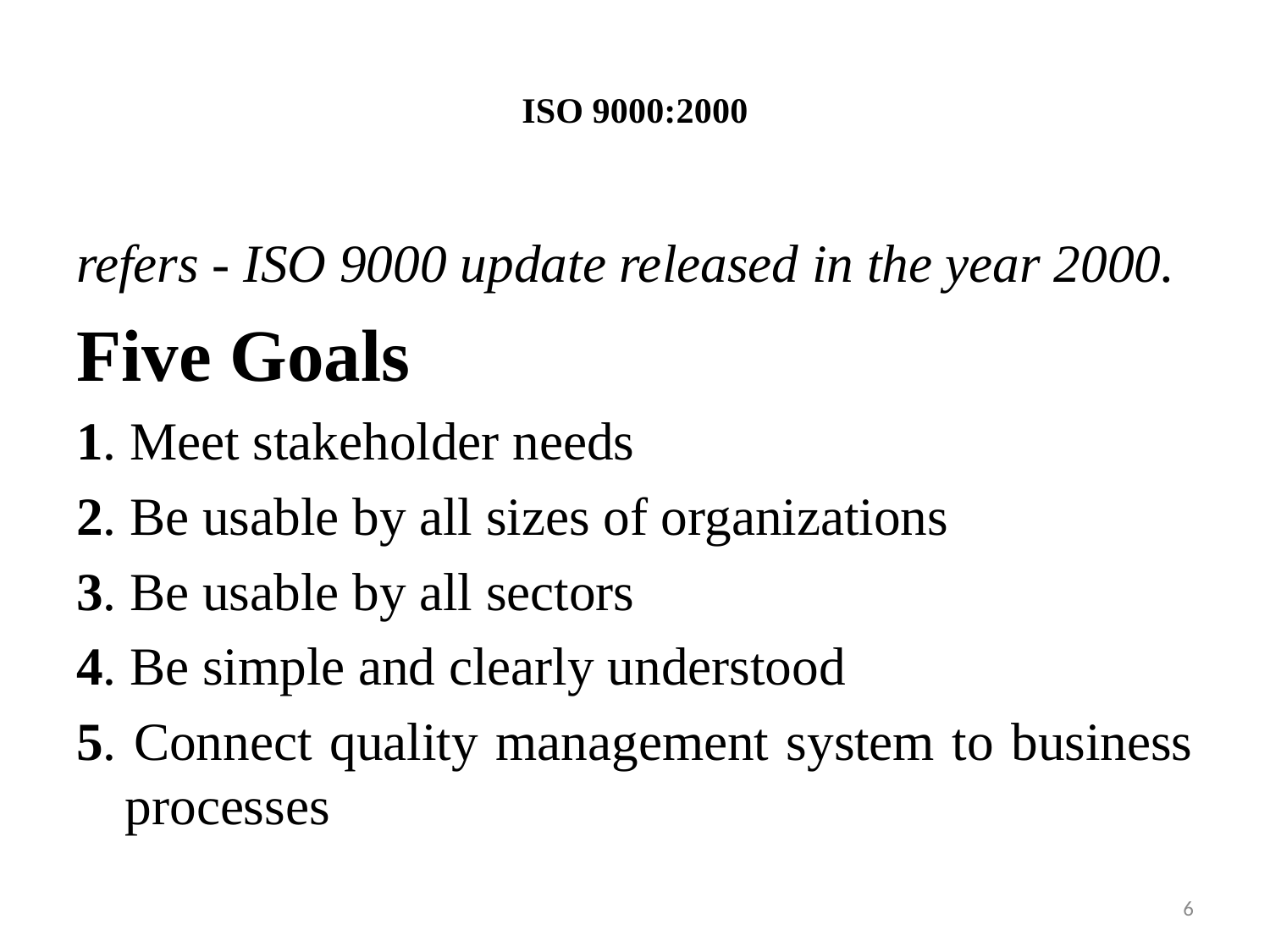

# ISO 9000:2000
refers - ISO 9000 update released in the year 2000.
Five Goals
1. Meet stakeholder needs
2. Be usable by all sizes of organizations
3. Be usable by all sectors
4. Be simple and clearly understood
5. Connect quality management system to business processes

6